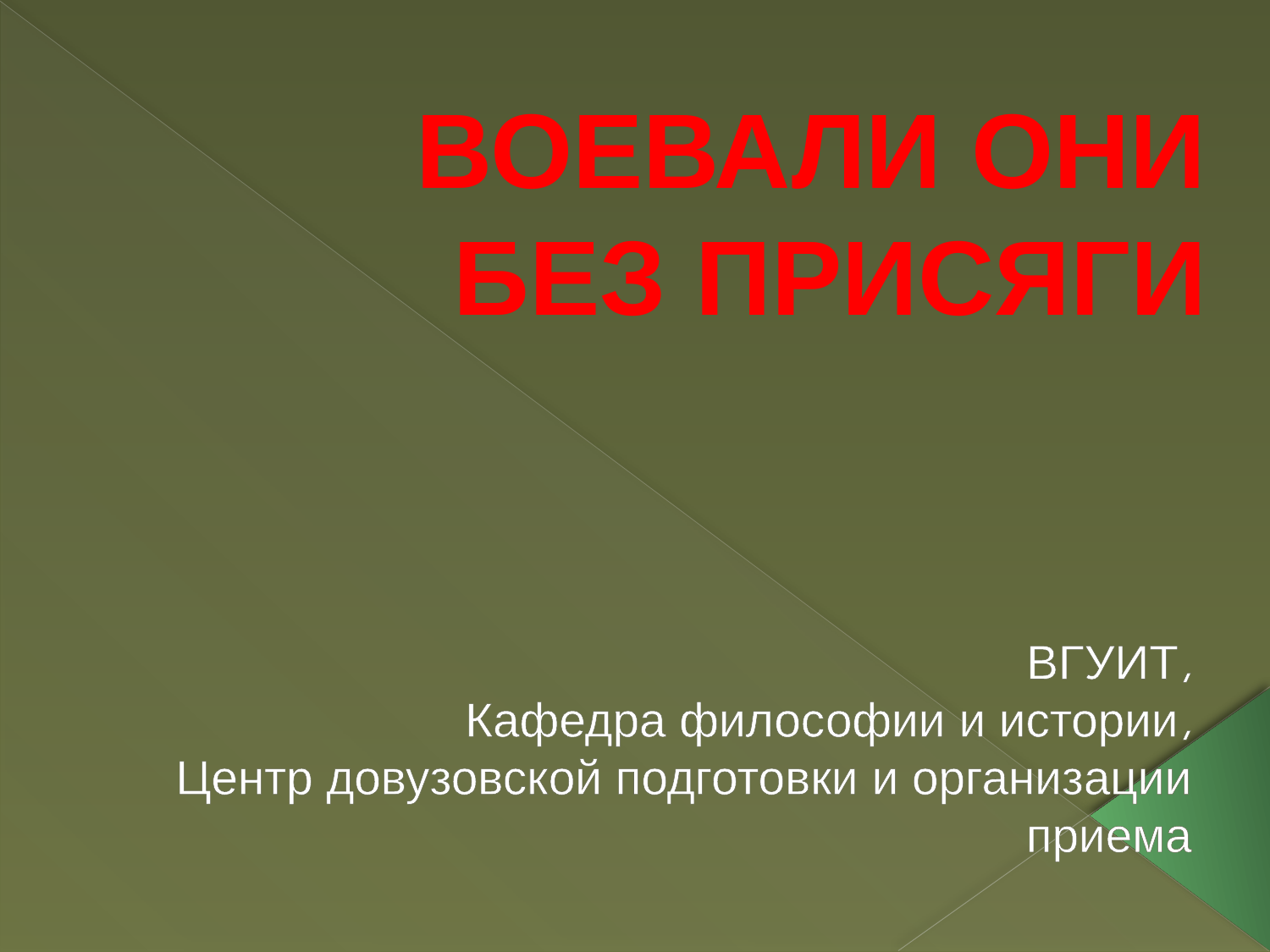

# ВОЕВАЛИ ОНИ БЕЗ ПРИСЯГИ
ВГУИТ,
Кафедра философии и истории,
Центр довузовской подготовки и организации приема